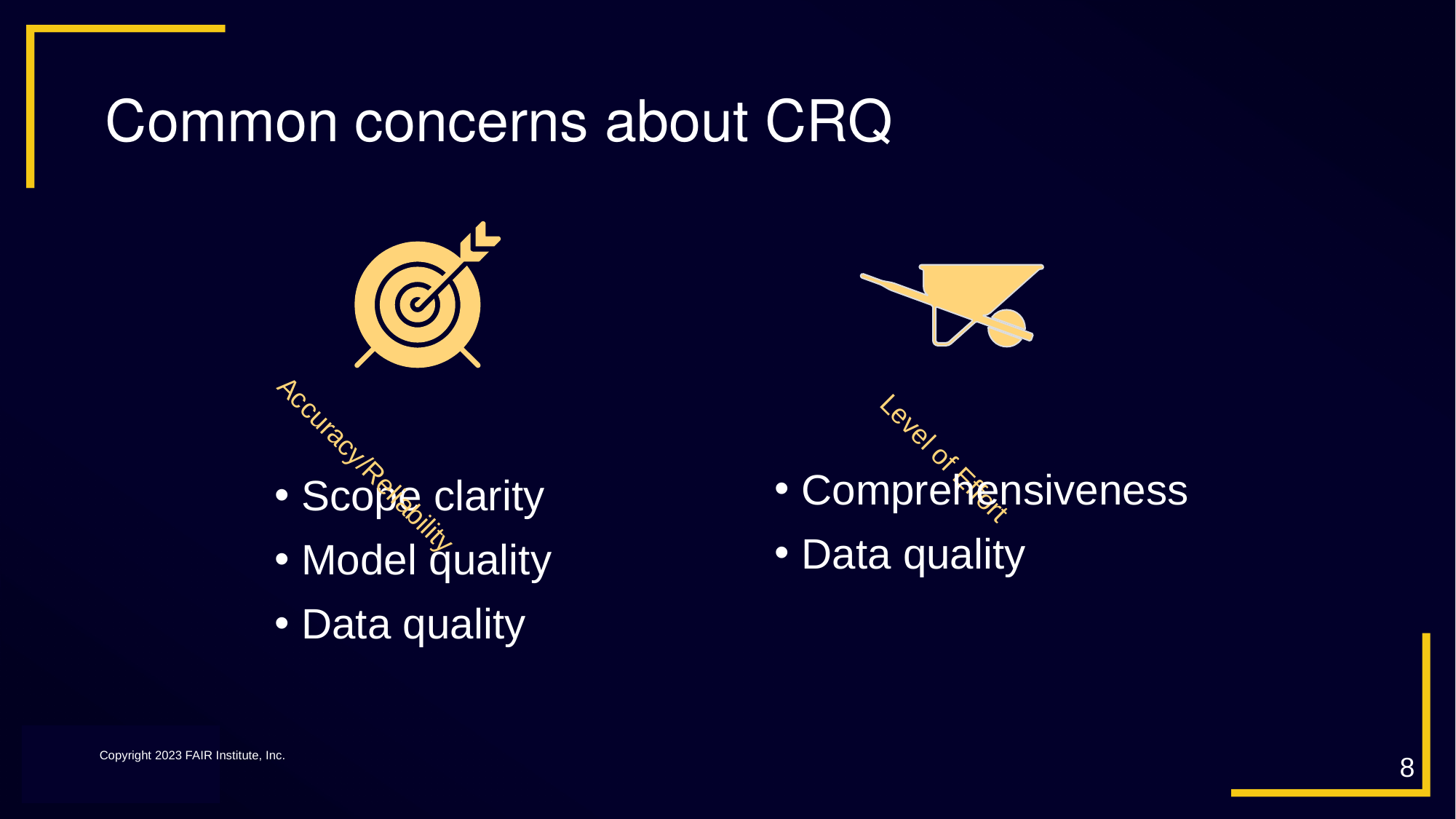

# Common concerns about CRQ

Accuracy/Reliability

Level of Effort
Comprehensiveness
Data quality
Scope clarity
Model quality
Data quality
8